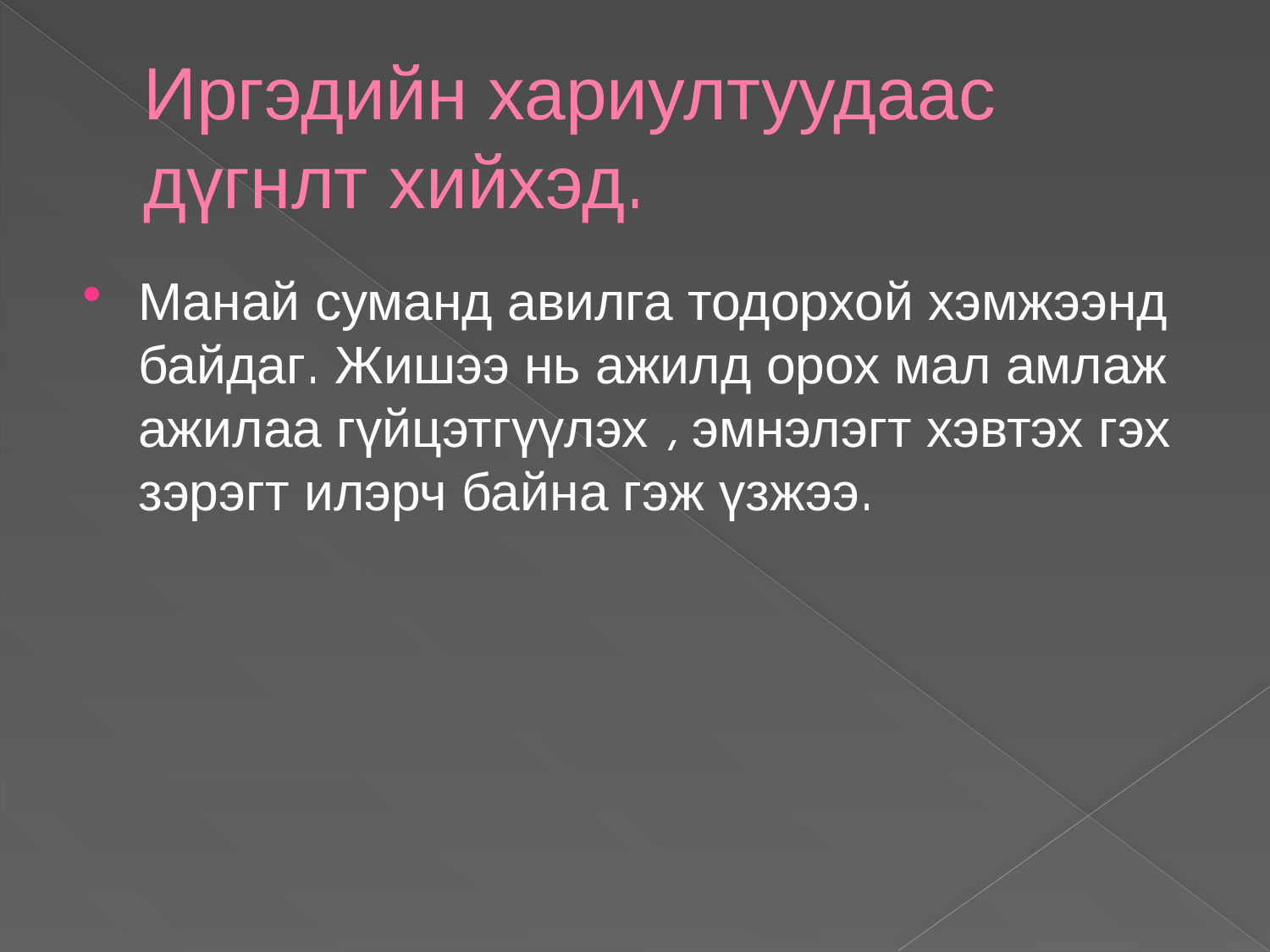

# Иргэдийн хариултуудаас дүгнлт хийхэд.
Манай суманд авилга тодорхой хэмжээнд байдаг. Жишээ нь ажилд орох мал амлаж ажилаа гүйцэтгүүлэх , эмнэлэгт хэвтэх гэх зэрэгт илэрч байна гэж үзжээ.